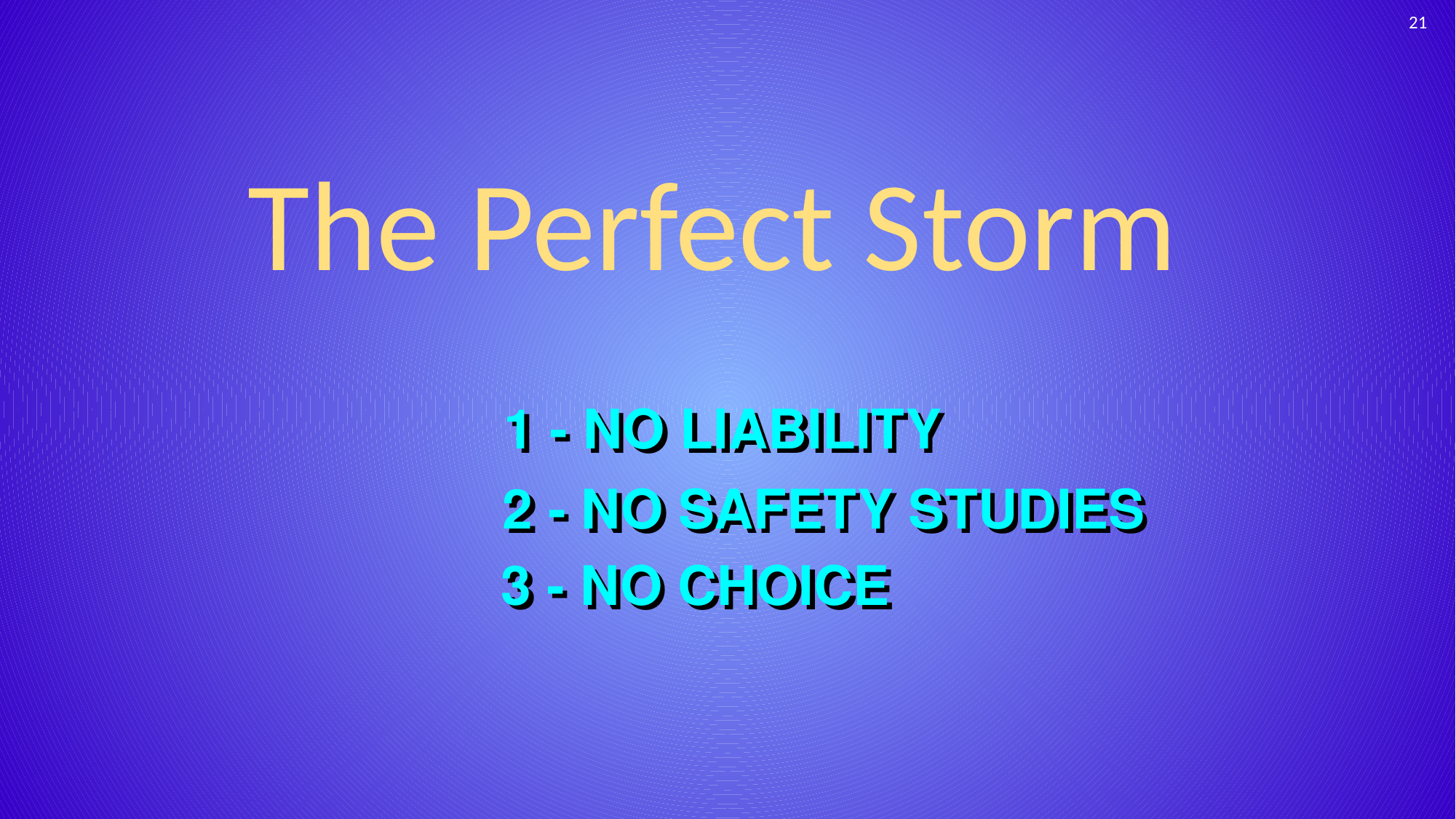

21
The Perfect Storm
1 - NO LIABILITY
1 - NO LIABILITY
2 - NO SAFETY STUDIES
2 - NO SAFETY STUDIES
3 - NO CHOICE
3 - NO CHOICE